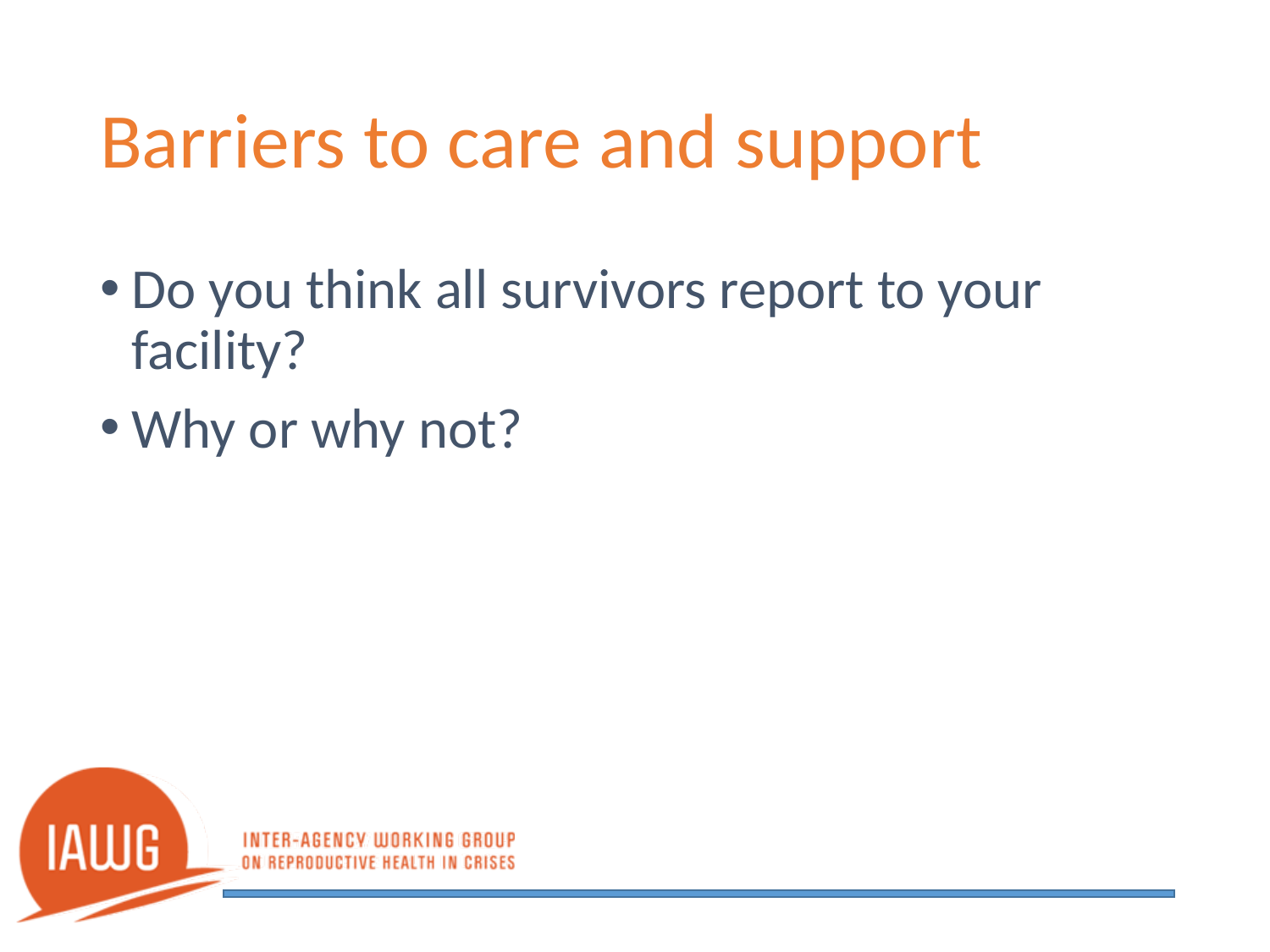

# Barriers to care and support
Do you think all survivors report to your facility?
Why or why not?